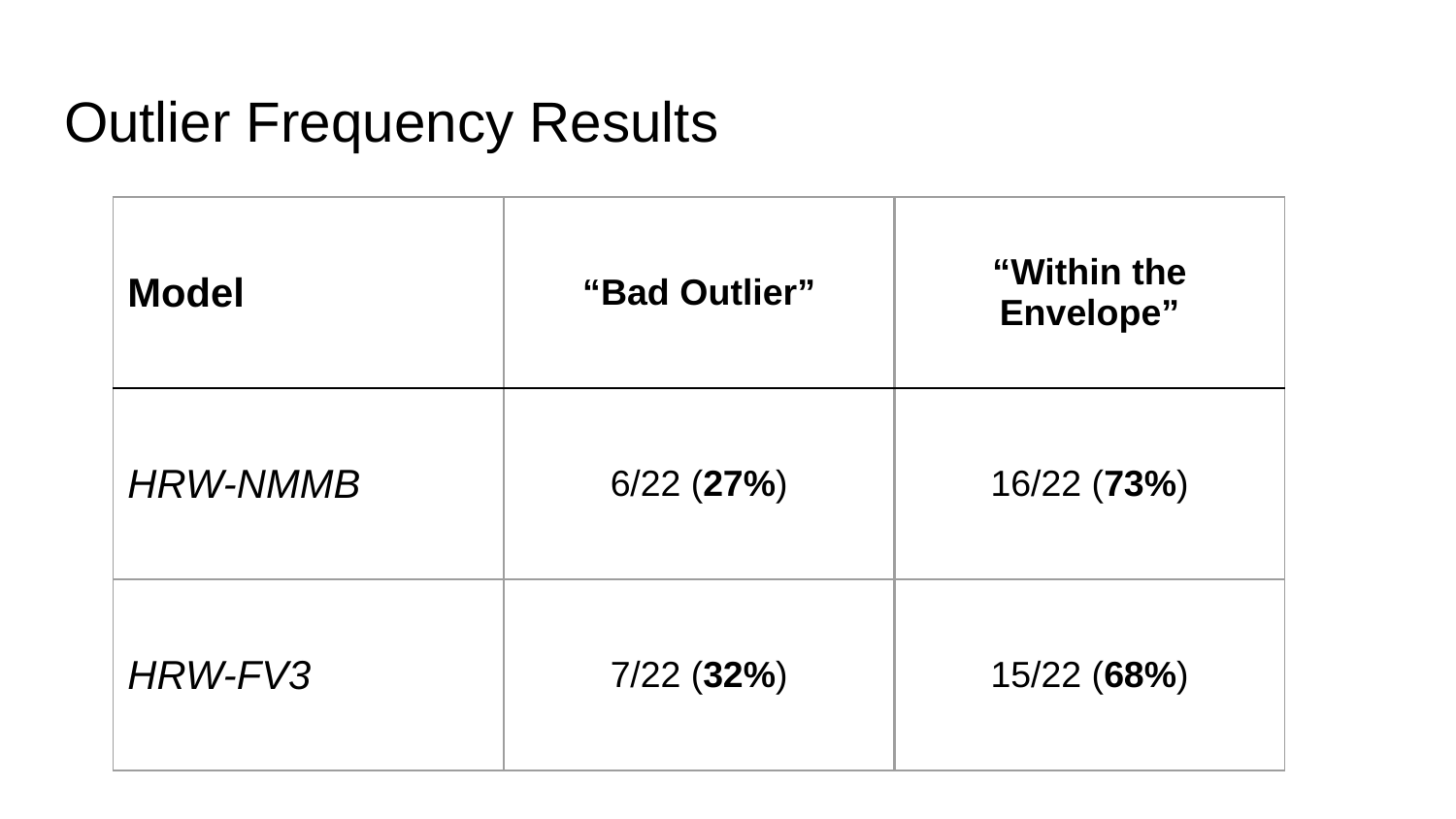

# Outlier Frequency Results
| Model | “Bad Outlier” | “Within the Envelope” |
| --- | --- | --- |
| HRW-NMMB | 6/22 (27%) | 16/22 (73%) |
| HRW-FV3 | 7/22 (32%) | 15/22 (68%) |